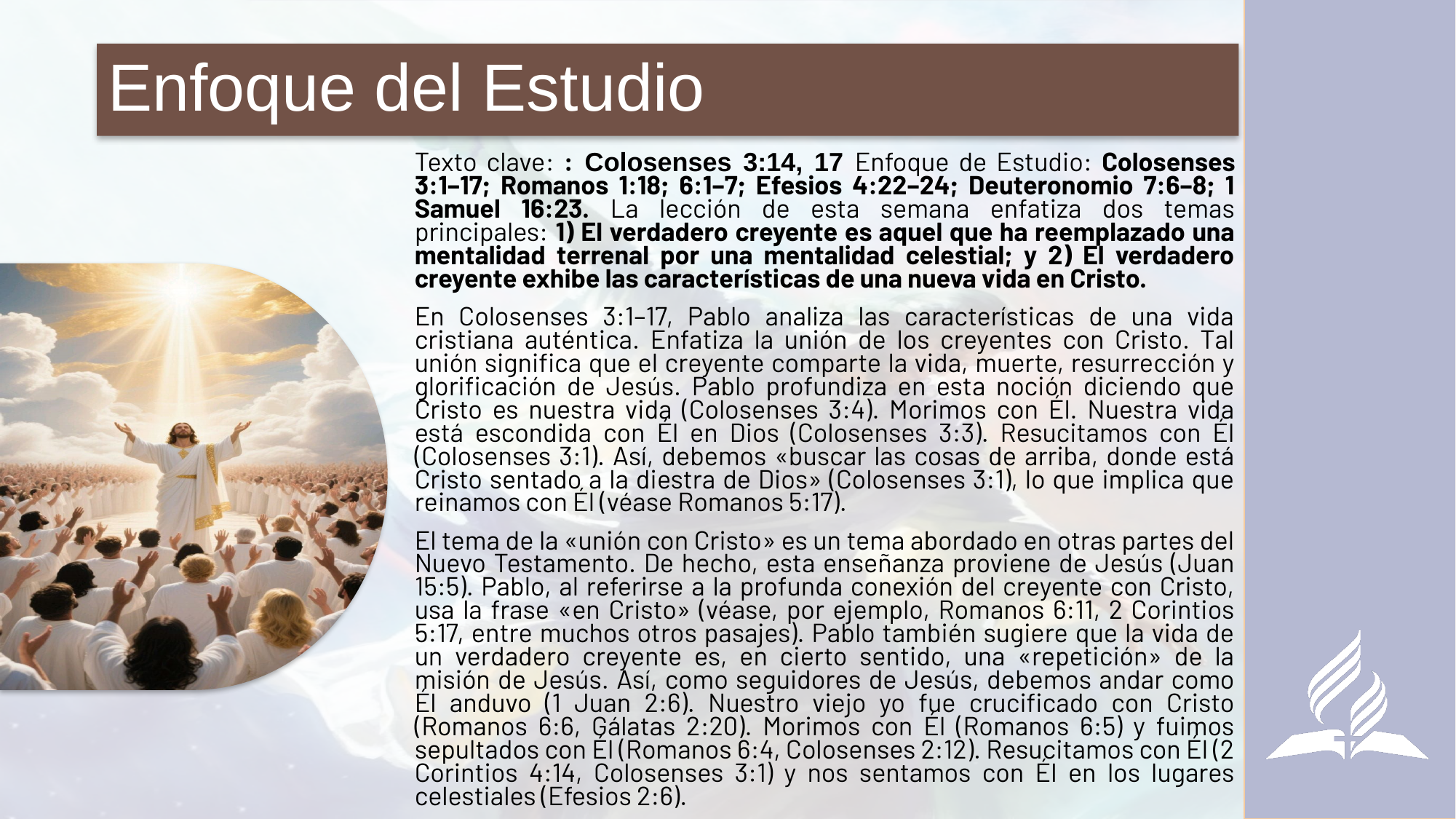

# Enfoque del Estudio
Texto clave: : Colosenses 3:14, 17 Enfoque de Estudio: Colosenses 3:1–17; Romanos 1:18; 6:1–7; Efesios 4:22–24; Deuteronomio 7:6–8; 1 Samuel 16:23. La lección de esta semana enfatiza dos temas principales: 1) El verdadero creyente es aquel que ha reemplazado una mentalidad terrenal por una mentalidad celestial; y 2) El verdadero creyente exhibe las características de una nueva vida en Cristo.
En Colosenses 3:1–17, Pablo analiza las características de una vida cristiana auténtica. Enfatiza la unión de los creyentes con Cristo. Tal unión significa que el creyente comparte la vida, muerte, resurrección y glorificación de Jesús. Pablo profundiza en esta noción diciendo que Cristo es nuestra vida (Colosenses 3:4). Morimos con Él. Nuestra vida está escondida con Él en Dios (Colosenses 3:3). Resucitamos con Él (Colosenses 3:1). Así, debemos «buscar las cosas de arriba, donde está Cristo sentado a la diestra de Dios» (Colosenses 3:1), lo que implica que reinamos con Él (véase Romanos 5:17).
El tema de la «unión con Cristo» es un tema abordado en otras partes del Nuevo Testamento. De hecho, esta enseñanza proviene de Jesús (Juan 15:5). Pablo, al referirse a la profunda conexión del creyente con Cristo, usa la frase «en Cristo» (véase, por ejemplo, Romanos 6:11, 2 Corintios 5:17, entre muchos otros pasajes). Pablo también sugiere que la vida de un verdadero creyente es, en cierto sentido, una «repetición» de la misión de Jesús. Así, como seguidores de Jesús, debemos andar como Él anduvo (1 Juan 2:6). Nuestro viejo yo fue crucificado con Cristo (Romanos 6:6, Gálatas 2:20). Morimos con Él (Romanos 6:5) y fuimos sepultados con Él (Romanos 6:4, Colosenses 2:12). Resucitamos con Él (2 Corintios 4:14, Colosenses 3:1) y nos sentamos con Él en los lugares celestiales (Efesios 2:6).